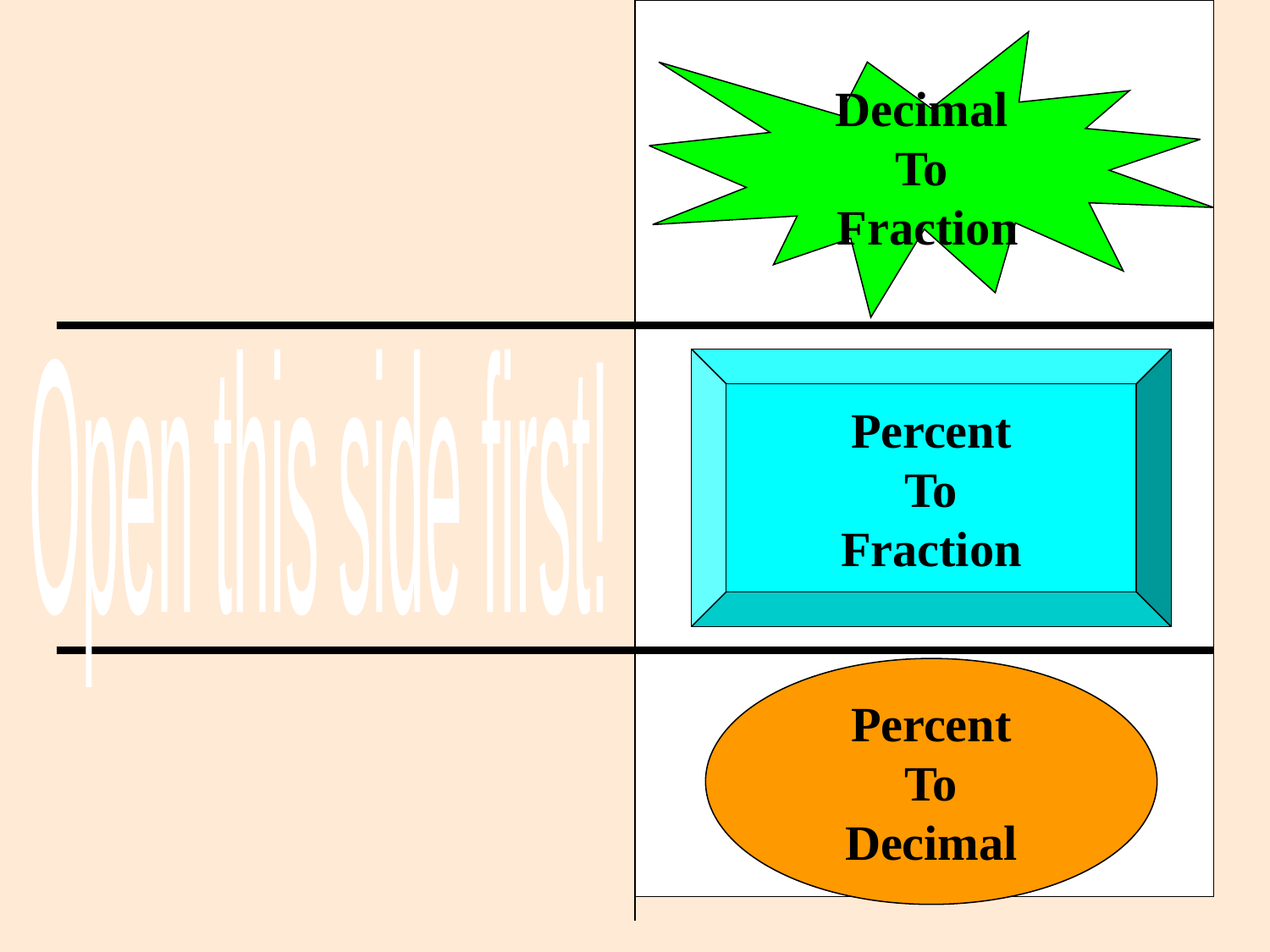

Decimal
To
Fraction
Open this side first!
Percent
To
Fraction
Percent
To
Decimal